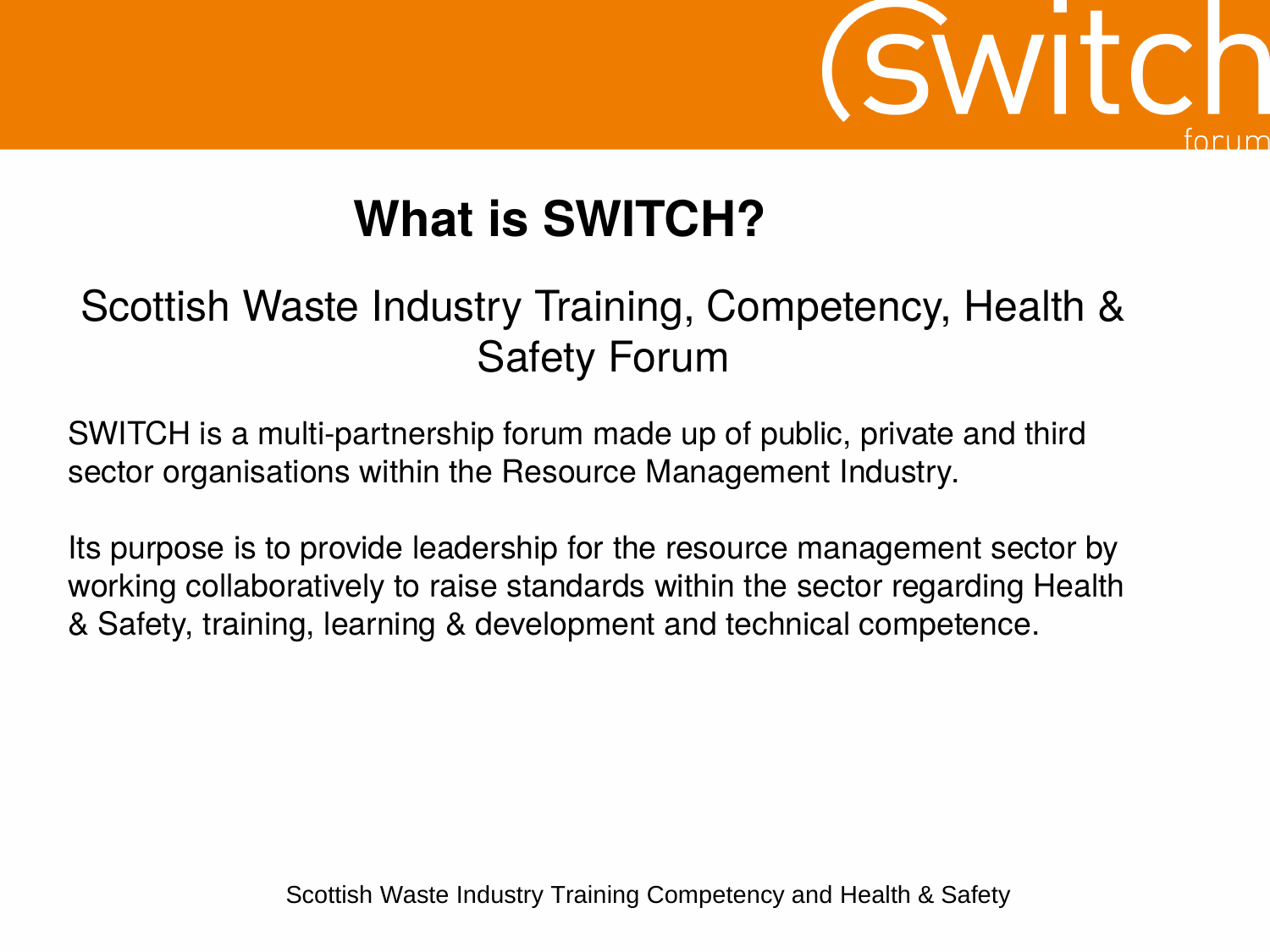

What is SWITCH?
Scottish Waste Industry Training, Competency, Health & Safety Forum
SWITCH is a multi-partnership forum made up of public, private and third sector organisations within the Resource Management Industry.

Its purpose is to provide leadership for the resource management sector by working collaboratively to raise standards within the sector regarding Health & Safety, training, learning & development and technical competence.

Scottish Waste Industry Training Competency and Health & Safety